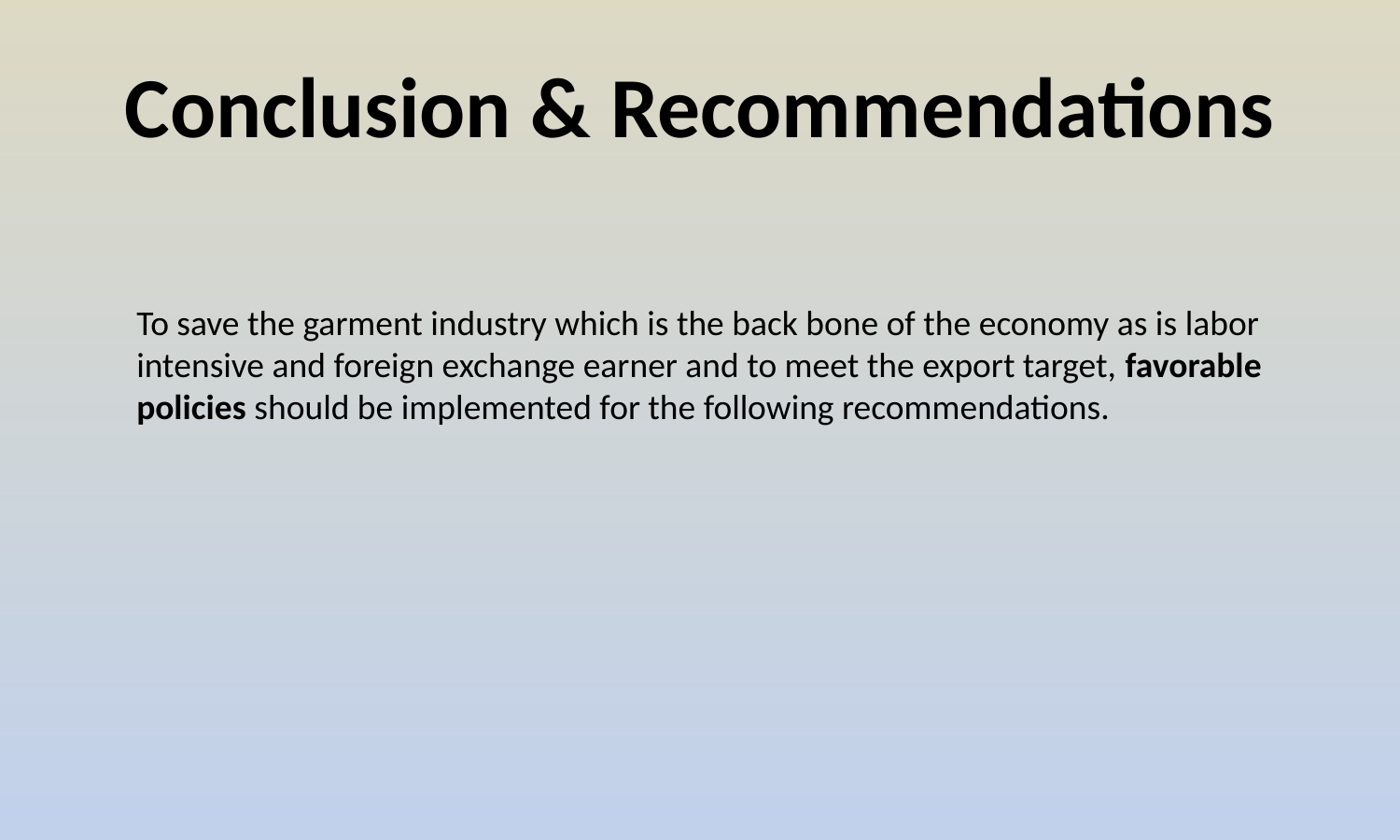

# Conclusion & Recommendations

	To save the garment industry which is the back bone of the economy as is labor intensive and foreign exchange earner and to meet the export target, favorable policies should be implemented for the following recommendations.